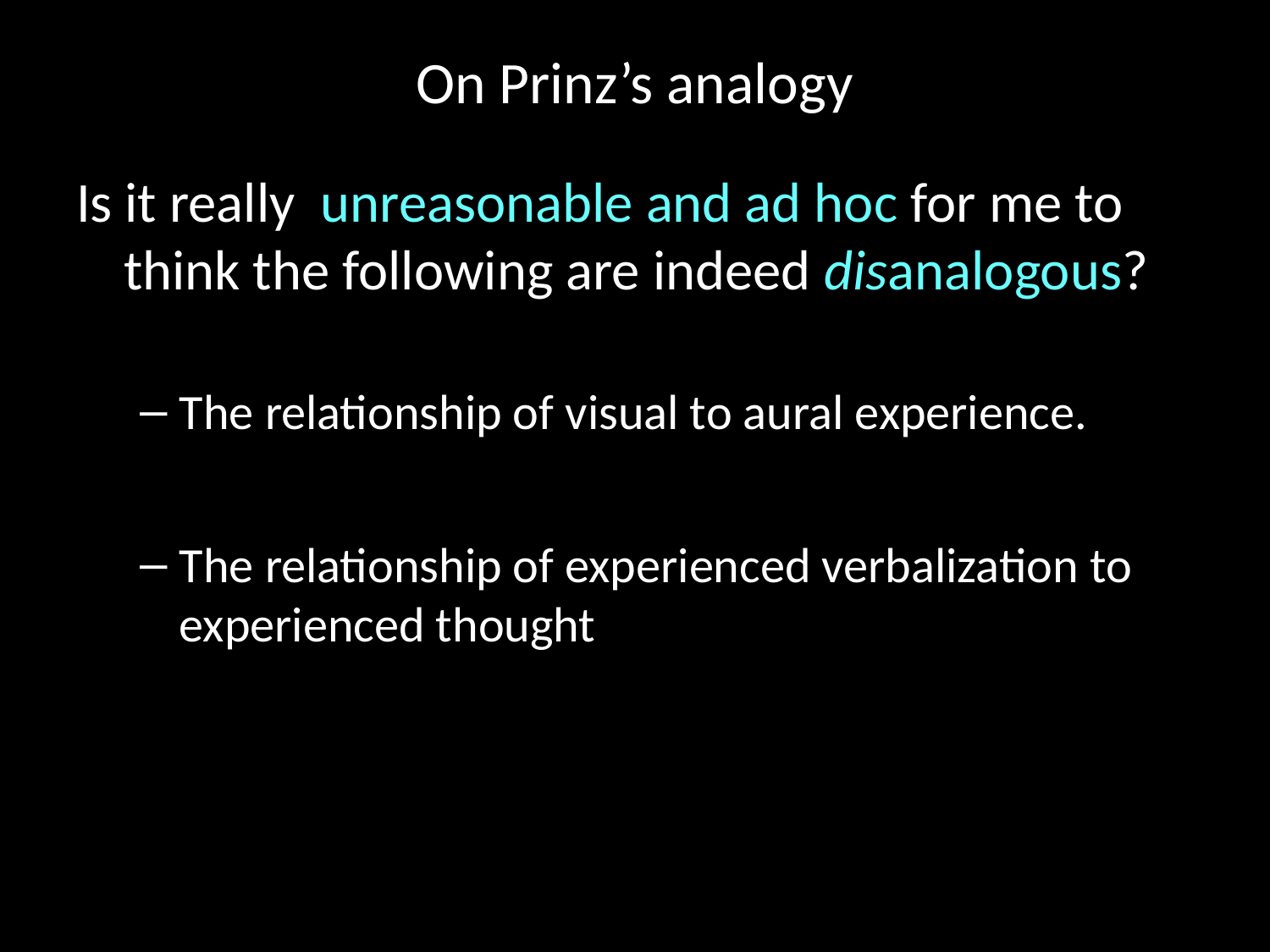

# On Prinz’s analogy
Is it really  unreasonable and ad hoc for me to think the following are indeed disanalogous?

The relationship of visual to aural experience.

The relationship of experienced verbalization to experienced thought